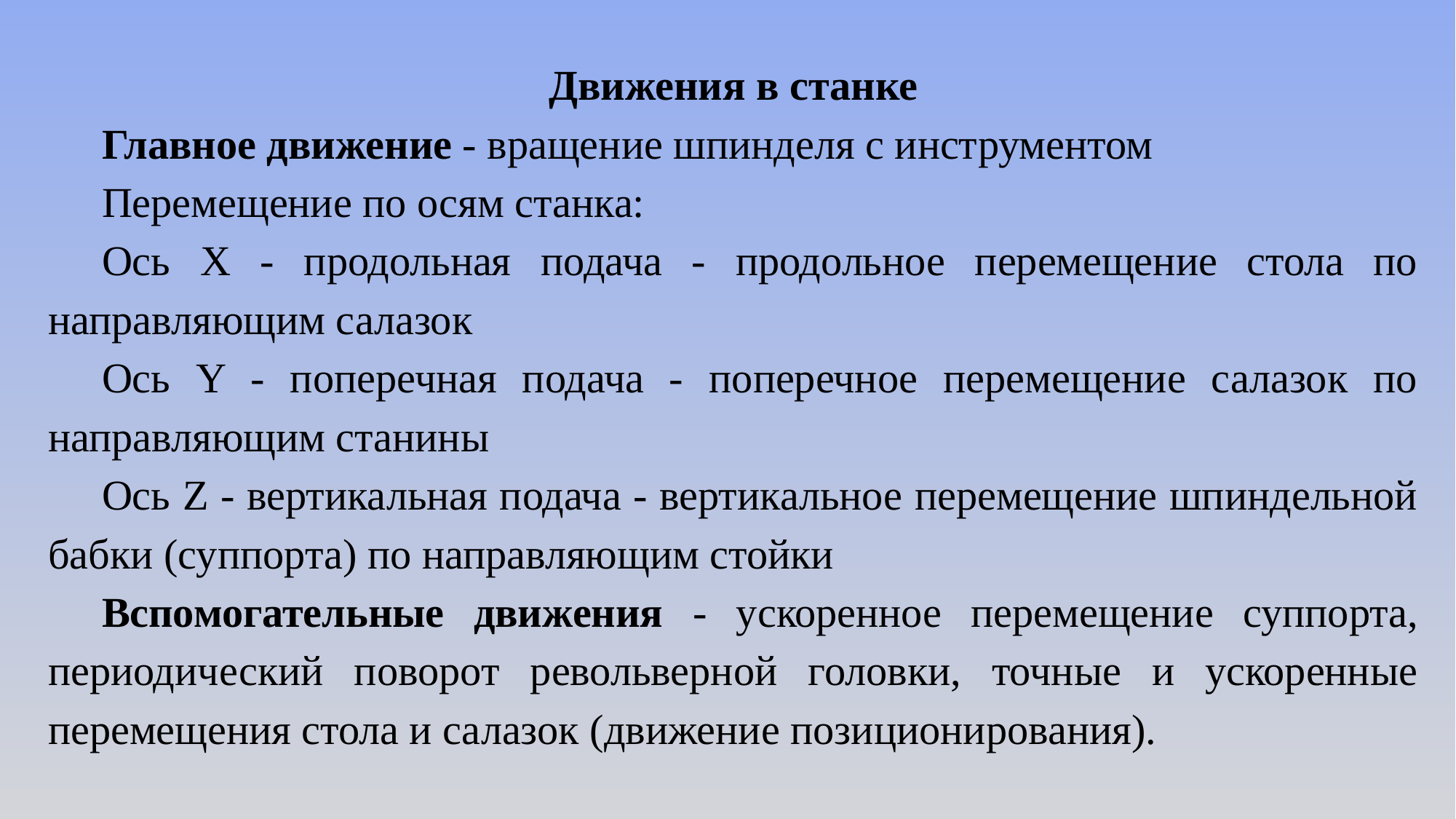

Движения в станке
Главное движение - вращение шпинделя с инструментом
Перемещение по осям станка:
Ось Х - продольная подача - продольное перемещение стола по направляющим салазок
Ось Y - поперечная подача - поперечное перемещение салазок по направляющим станины
Ось Z - вертикальная подача - вертикальное перемещение шпиндельной бабки (суппорта) по направляющим стойки
Вспомогательные движения - ускоренное перемещение суппорта, периодический поворот револьверной головки, точные и ускоренные перемещения стола и салазок (движение позиционирования).